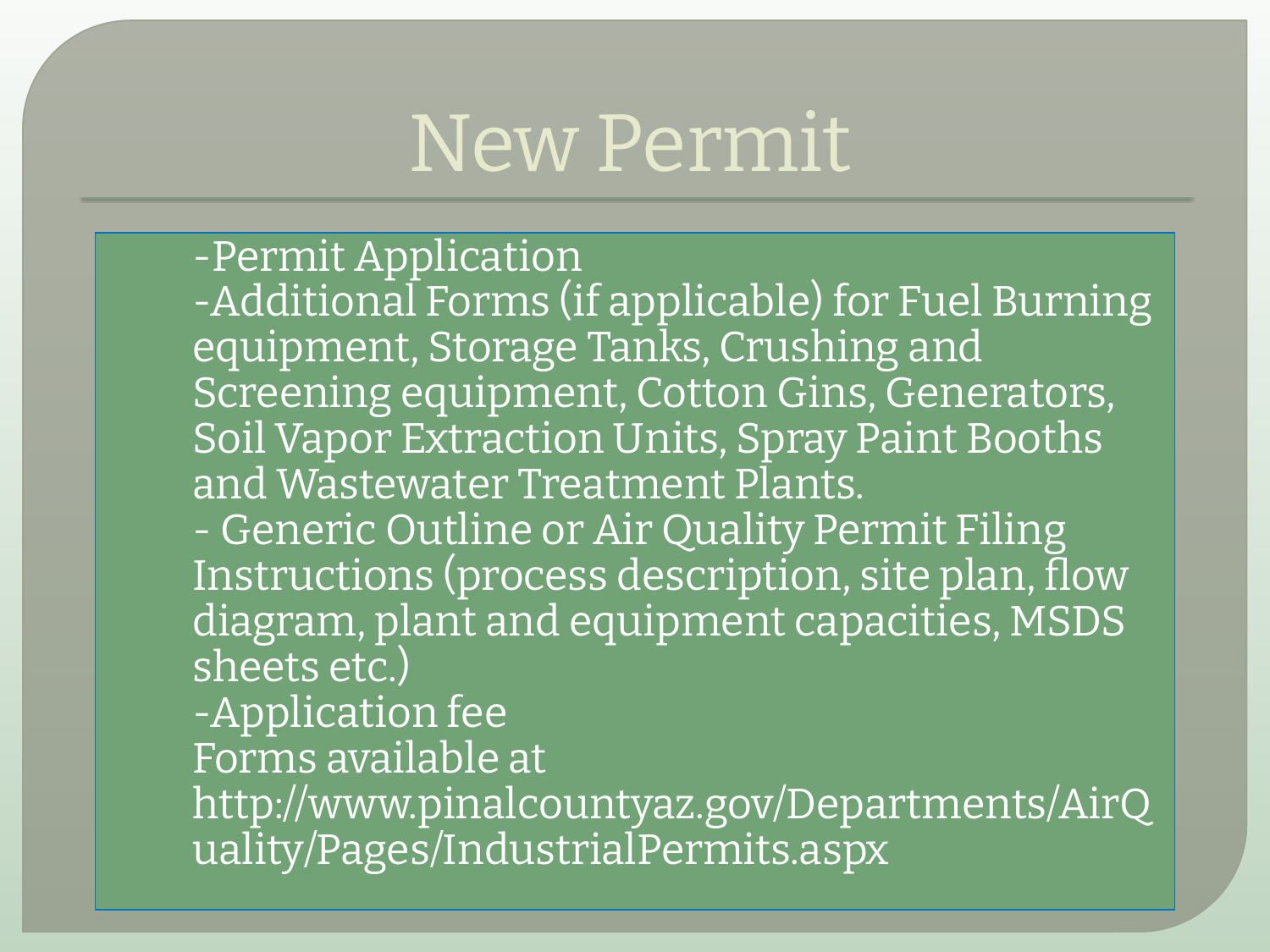

# New Permit
-Permit Application
-Additional Forms (if applicable) for Fuel Burning equipment, Storage Tanks, Crushing and Screening equipment, Cotton Gins, Generators, Soil Vapor Extraction Units, Spray Paint Booths and Wastewater Treatment Plants.
- Generic Outline or Air Quality Permit Filing Instructions (process description, site plan, flow diagram, plant and equipment capacities, MSDS sheets etc.)
-Application fee
Forms available at  http://www.pinalcountyaz.gov/Departments/AirQuality/Pages/IndustrialPermits.aspx